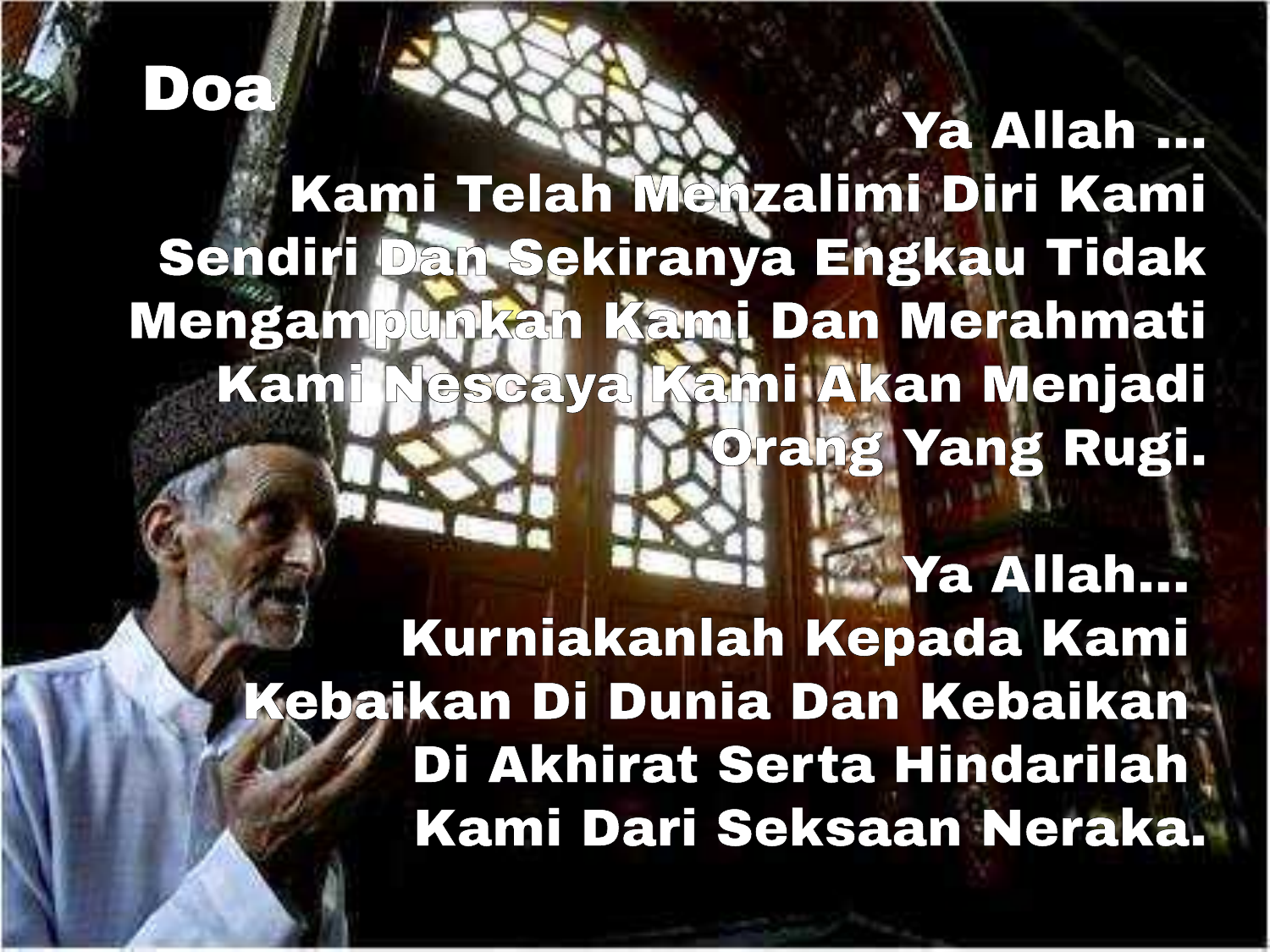

Doa
Ya Allah …
Kami Telah Menzalimi Diri Kami Sendiri Dan Sekiranya Engkau Tidak Mengampunkan Kami Dan Merahmati Kami Nescaya Kami Akan Menjadi Orang Yang Rugi.

Ya Allah…
Kurniakanlah Kepada Kami
Kebaikan Di Dunia Dan Kebaikan
Di Akhirat Serta Hindarilah
Kami Dari Seksaan Neraka.